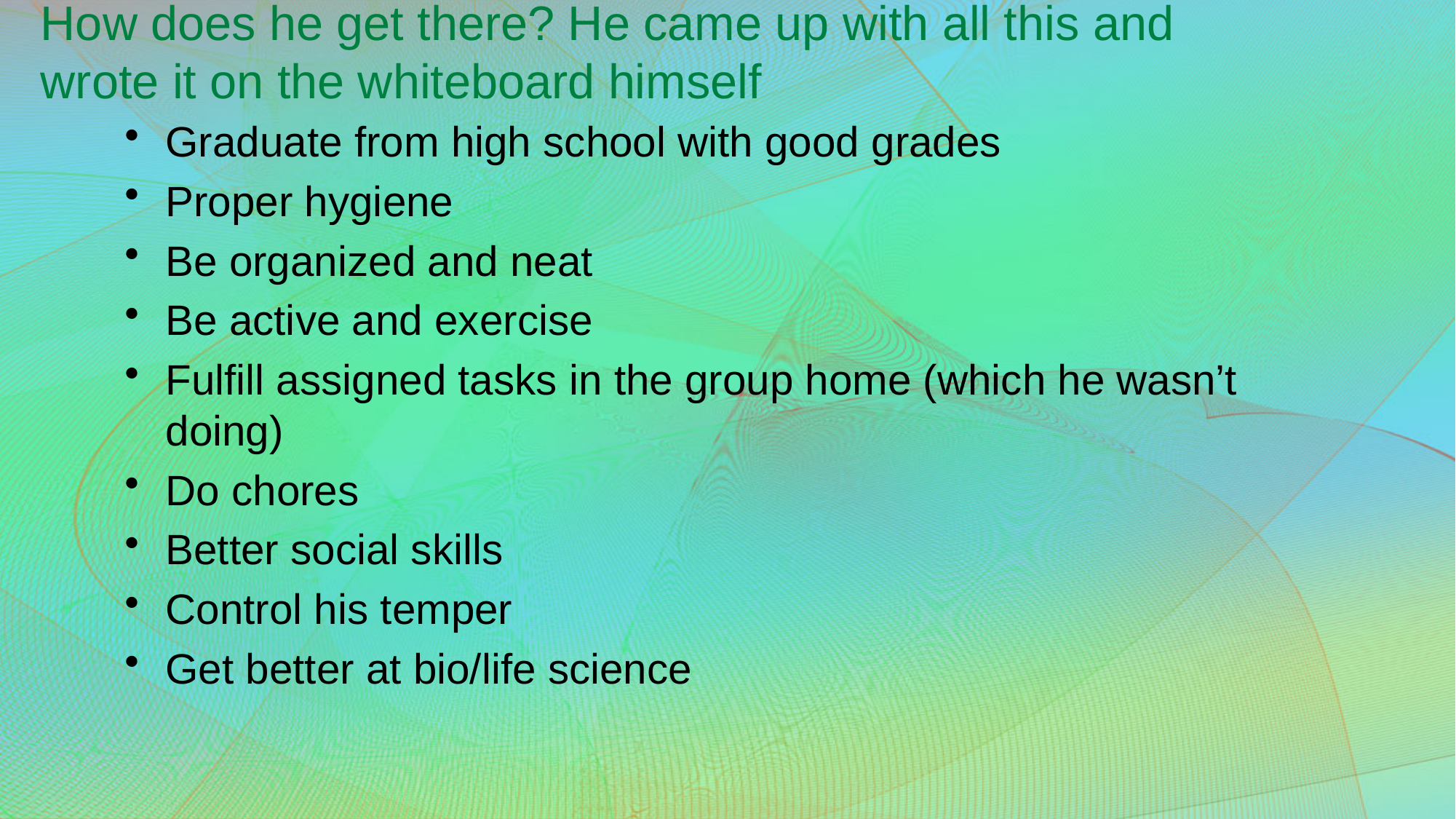

# How does he get there? He came up with all this and wrote it on the whiteboard himself
Graduate from high school with good grades
Proper hygiene
Be organized and neat
Be active and exercise
Fulfill assigned tasks in the group home (which he wasn’t doing)
Do chores
Better social skills
Control his temper
Get better at bio/life science